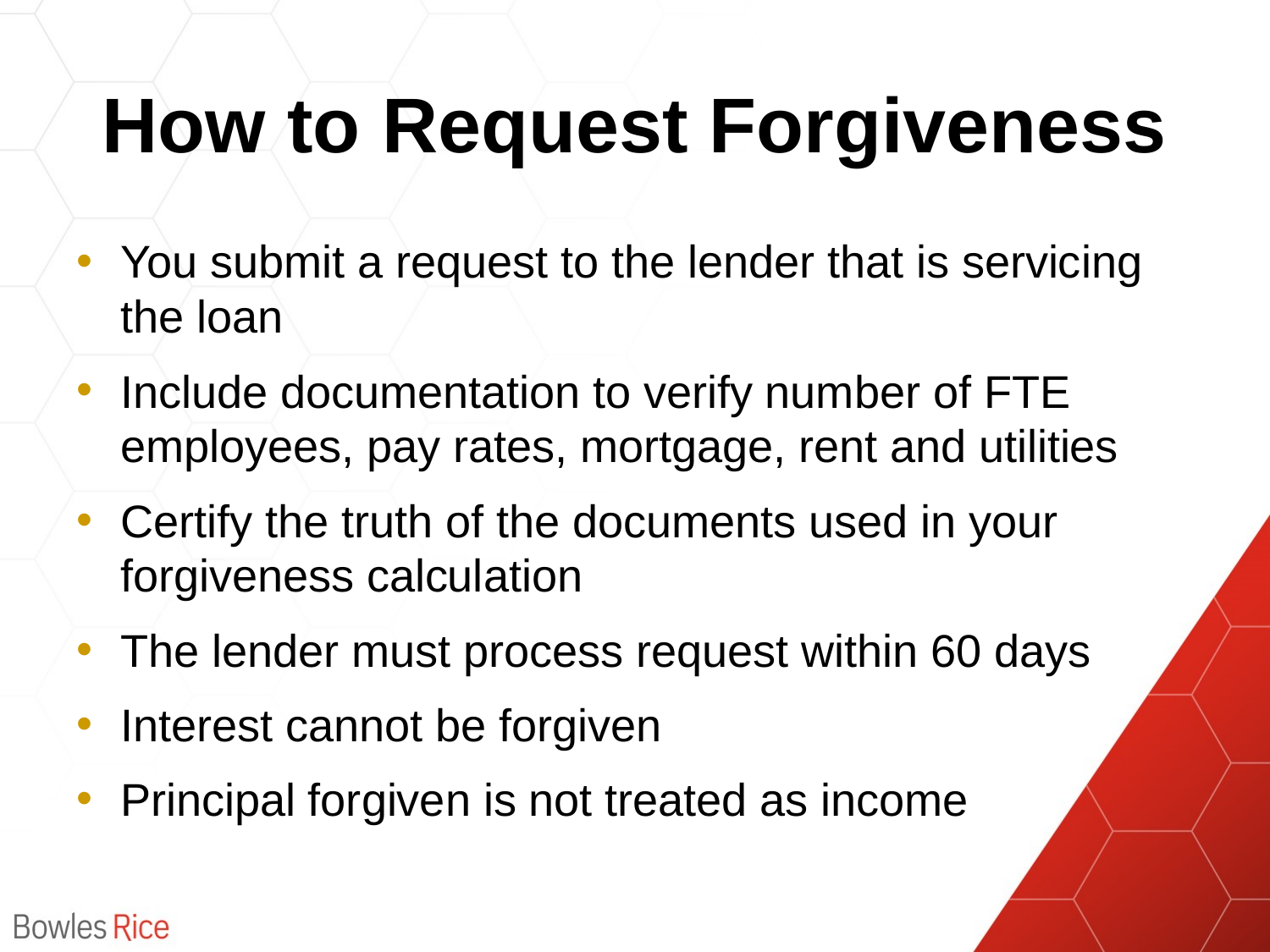

# How to Request Forgiveness
You submit a request to the lender that is servicing the loan
Include documentation to verify number of FTE employees, pay rates, mortgage, rent and utilities
Certify the truth of the documents used in your forgiveness calculation
The lender must process request within 60 days
Interest cannot be forgiven
Principal forgiven is not treated as income